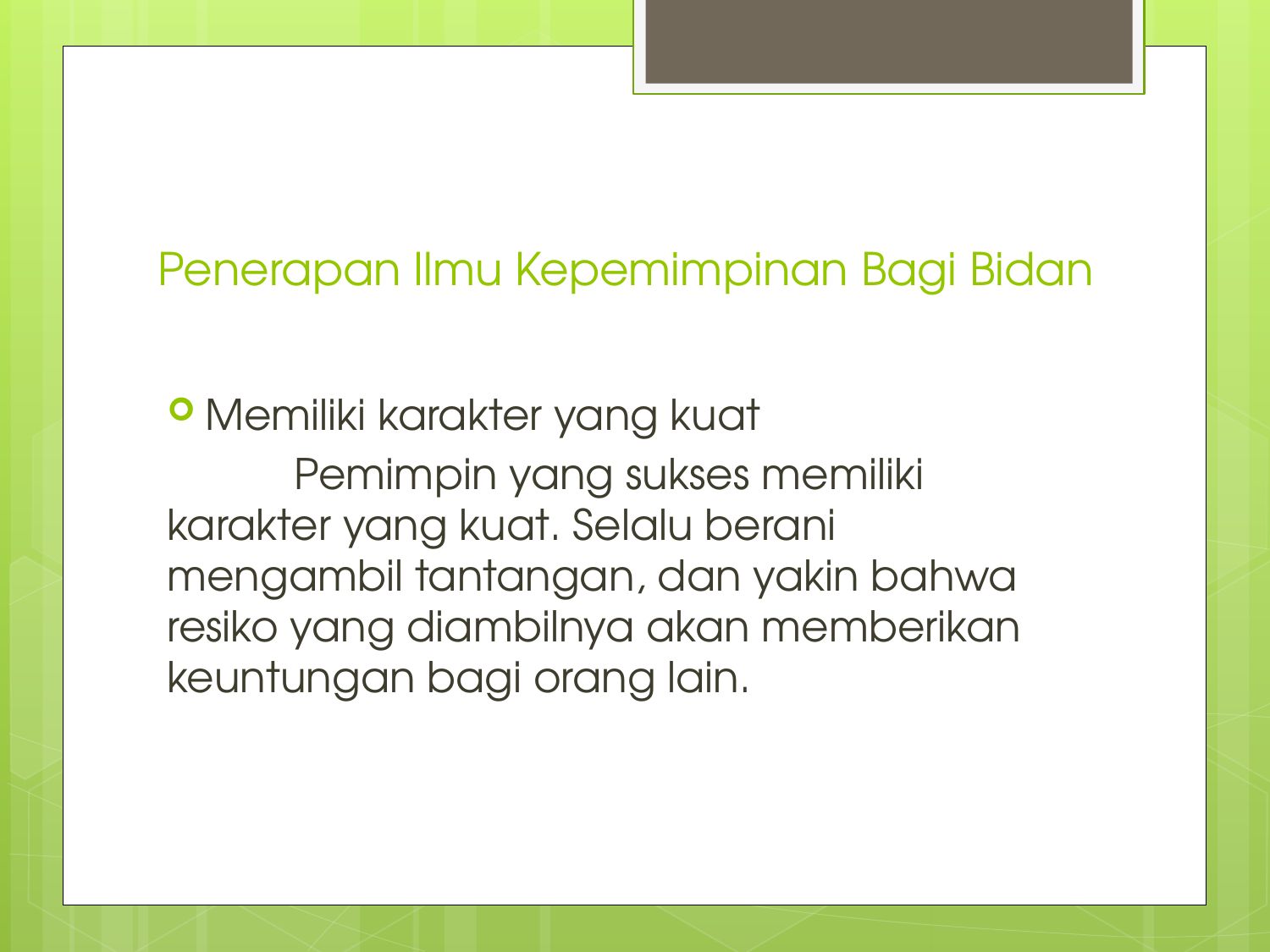

# Penerapan Ilmu Kepemimpinan Bagi Bidan

Memiliki karakter yang kuat
	Pemimpin yang sukses memiliki karakter yang kuat. Selalu berani mengambil tantangan, dan yakin bahwa resiko yang diambilnya akan memberikan keuntungan bagi orang lain.